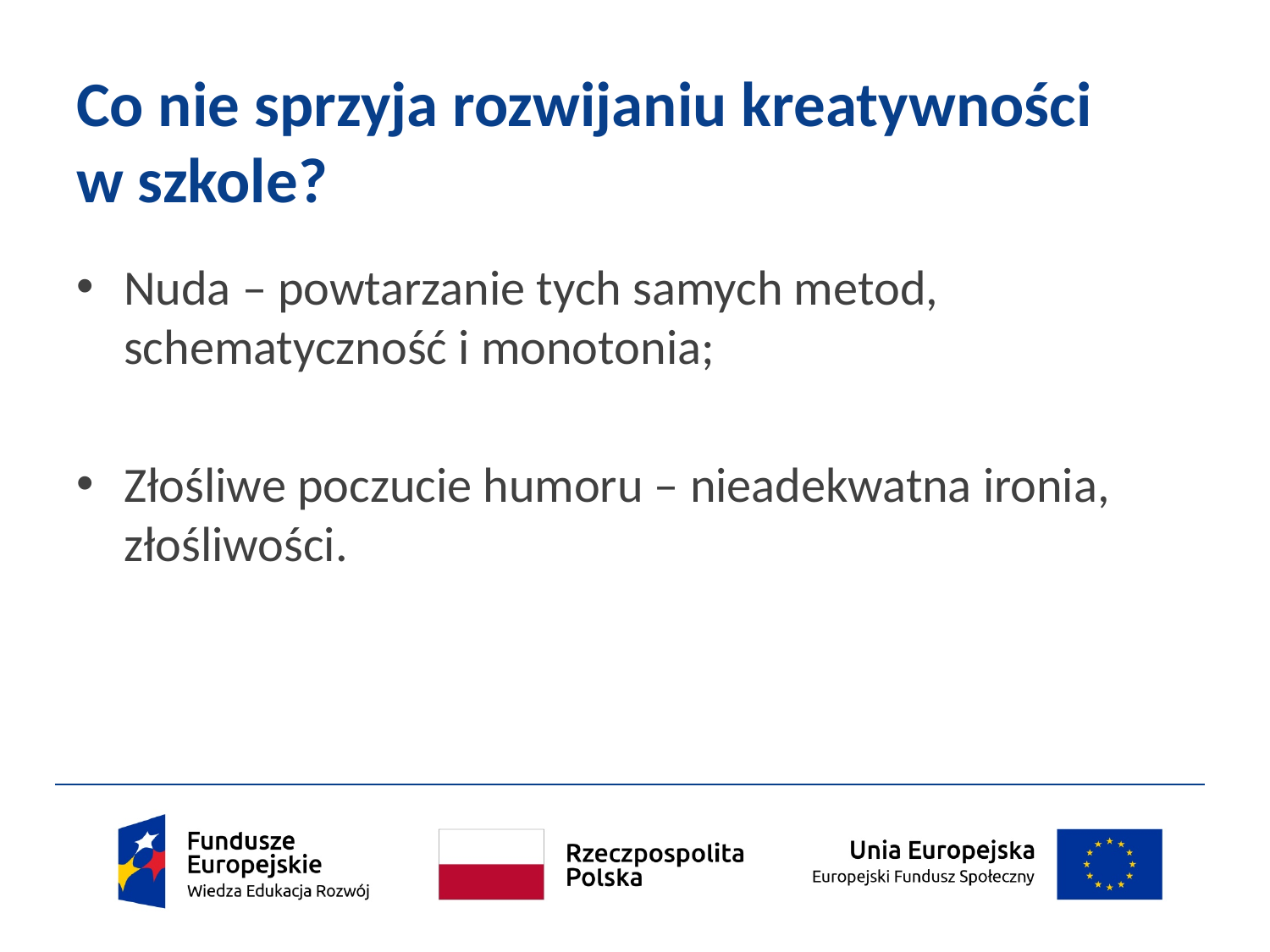

# Co nie sprzyja rozwijaniu kreatywności w szkole?
Nuda – powtarzanie tych samych metod, schematyczność i monotonia;

Złośliwe poczucie humoru – nieadekwatna ironia, złośliwości.